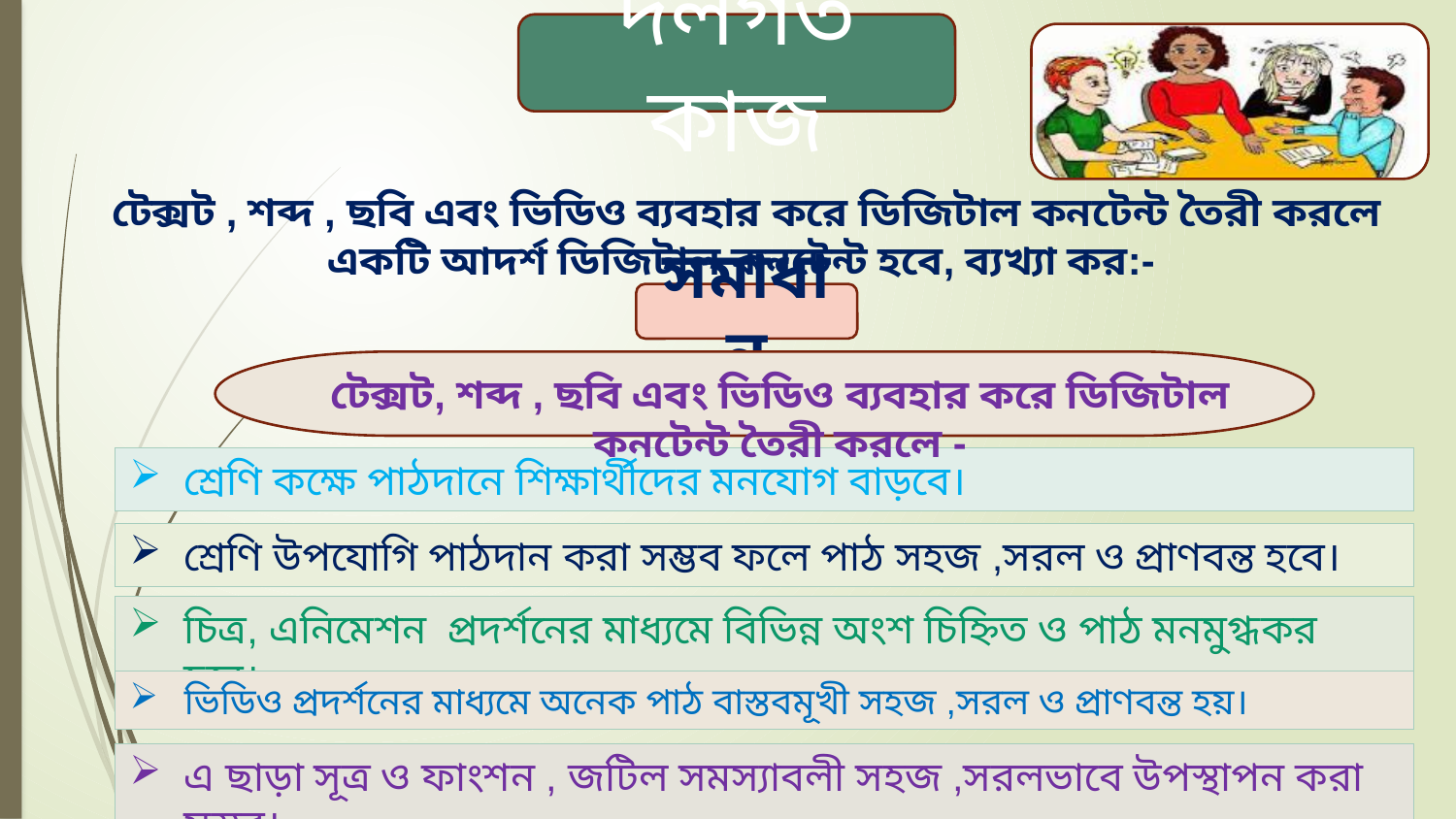

দলগত কাজ

 টেক্সট , শব্দ , ছবি এবং ভিডিও ব্যবহার করে ডিজিটাল কনটেন্ট তৈরী করলে একটি আদর্শ ডিজিটাল কনটেন্ট হবে, ব্যখ্যা কর:-
সমাধান

টেক্সট, শব্দ , ছবি এবং ভিডিও ব্যবহার করে ডিজিটাল কনটেন্ট তৈরী করলে -
শ্রেণি কক্ষে পাঠদানে শিক্ষার্থীদের মনযোগ বাড়বে।
শ্রেণি উপযোগি পাঠদান করা সম্ভব ফলে পাঠ সহজ ,সরল ও প্রাণবন্ত হবে।
চিত্র, এনিমেশন  প্রদর্শনের মাধ্যমে বিভিন্ন অংশ চিহ্নিত ও পাঠ মনমুগ্ধকর হবে।
ভিডিও প্রদর্শনের মাধ্যমে অনেক পাঠ বাস্তবমূখী সহজ ,সরল ও প্রাণবন্ত হয়।
এ ছাড়া সূত্র ও ফাংশন , জটিল সমস্যাবলী সহজ ,সরলভাবে উপস্থাপন করা সম্ভব।